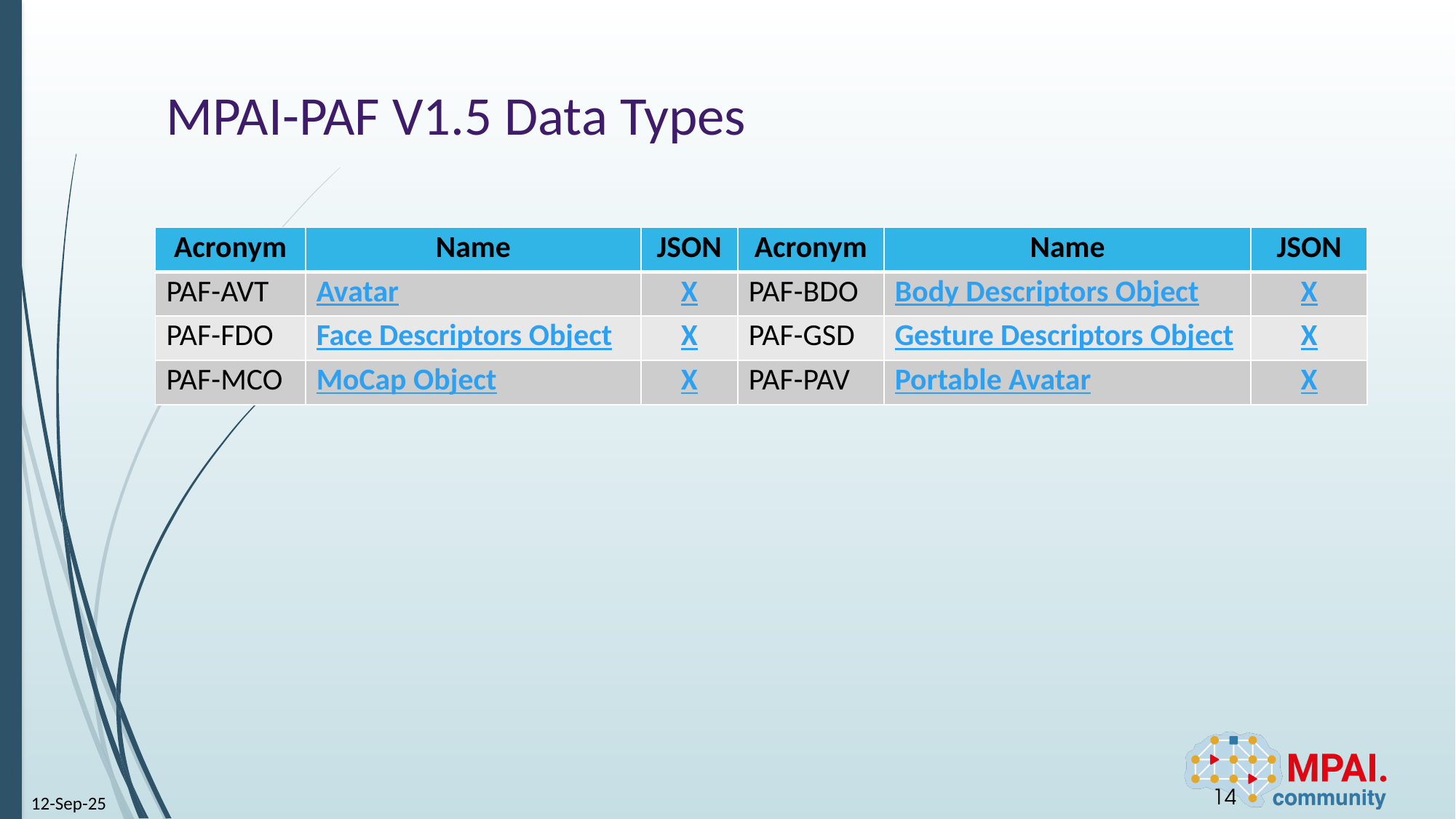

# MPAI-PAF V1.5 Data Types
| Acronym | Name | JSON | Acronym | Name | JSON |
| --- | --- | --- | --- | --- | --- |
| PAF-AVT | Avatar | X | PAF-BDO | Body Descriptors Object | X |
| PAF-FDO | Face Descriptors Object | X | PAF-GSD | Gesture Descriptors Object | X |
| PAF-MCO | MoCap Object | X | PAF-PAV | Portable Avatar | X |
14
12-Sep-25